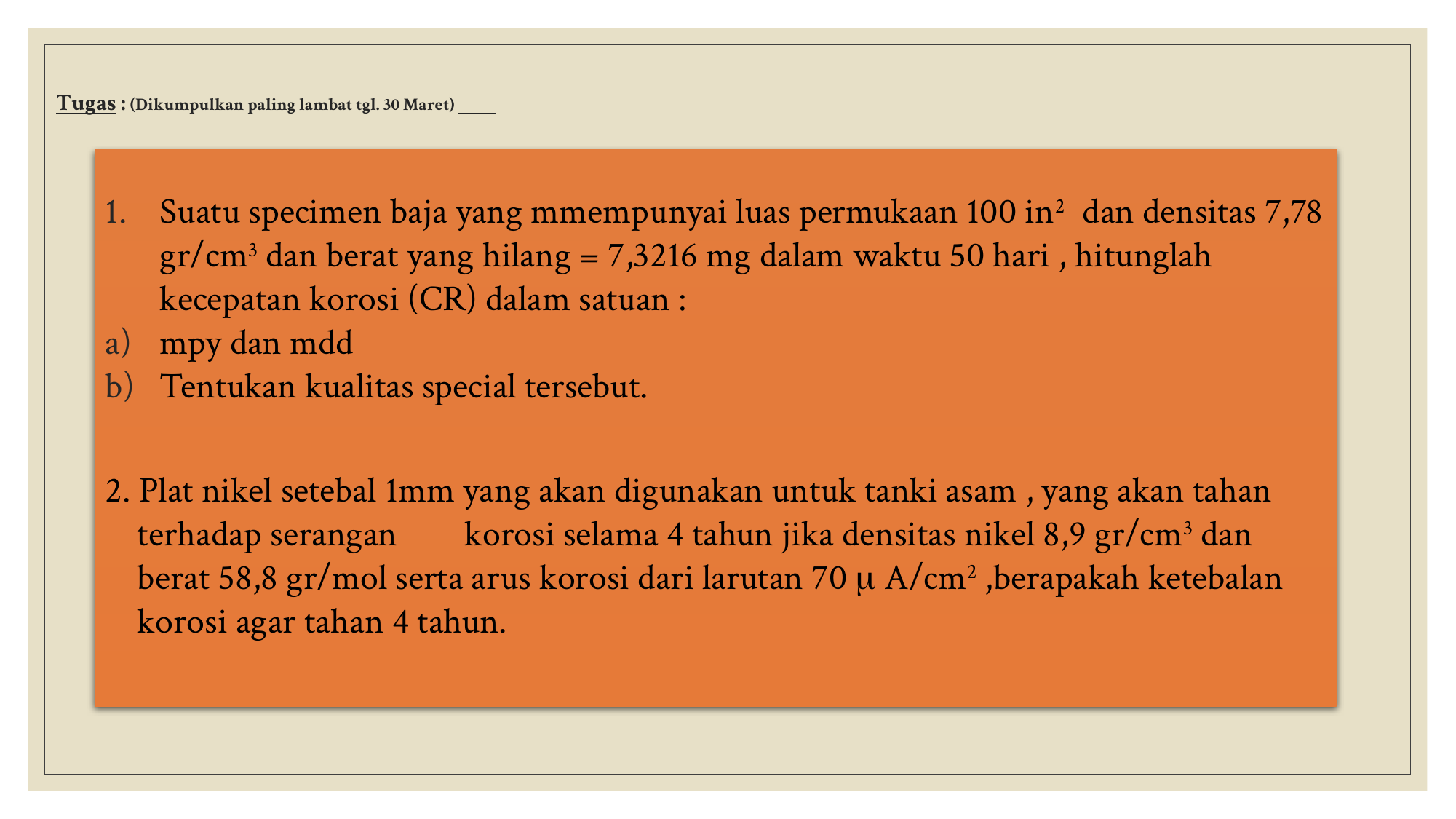

# Tugas : (Dikumpulkan paling lambat tgl. 30 Maret)

Suatu specimen baja yang mmempunyai luas permukaan 100 in2   dan densitas 7,78 gr/cm3 dan berat yang hilang = 7,3216 mg dalam waktu 50 hari , hitunglah kecepatan korosi (CR) dalam satuan :
mpy dan mdd
Tentukan kualitas special tersebut.

2. Plat nikel setebal 1mm yang akan digunakan untuk tanki asam , yang akan tahan terhadap serangan 	korosi selama 4 tahun jika densitas nikel 8,9 gr/cm3 dan berat 58,8 gr/mol serta arus korosi dari larutan 70 μ A/cm2 ,berapakah ketebalan korosi agar tahan 4 tahun.